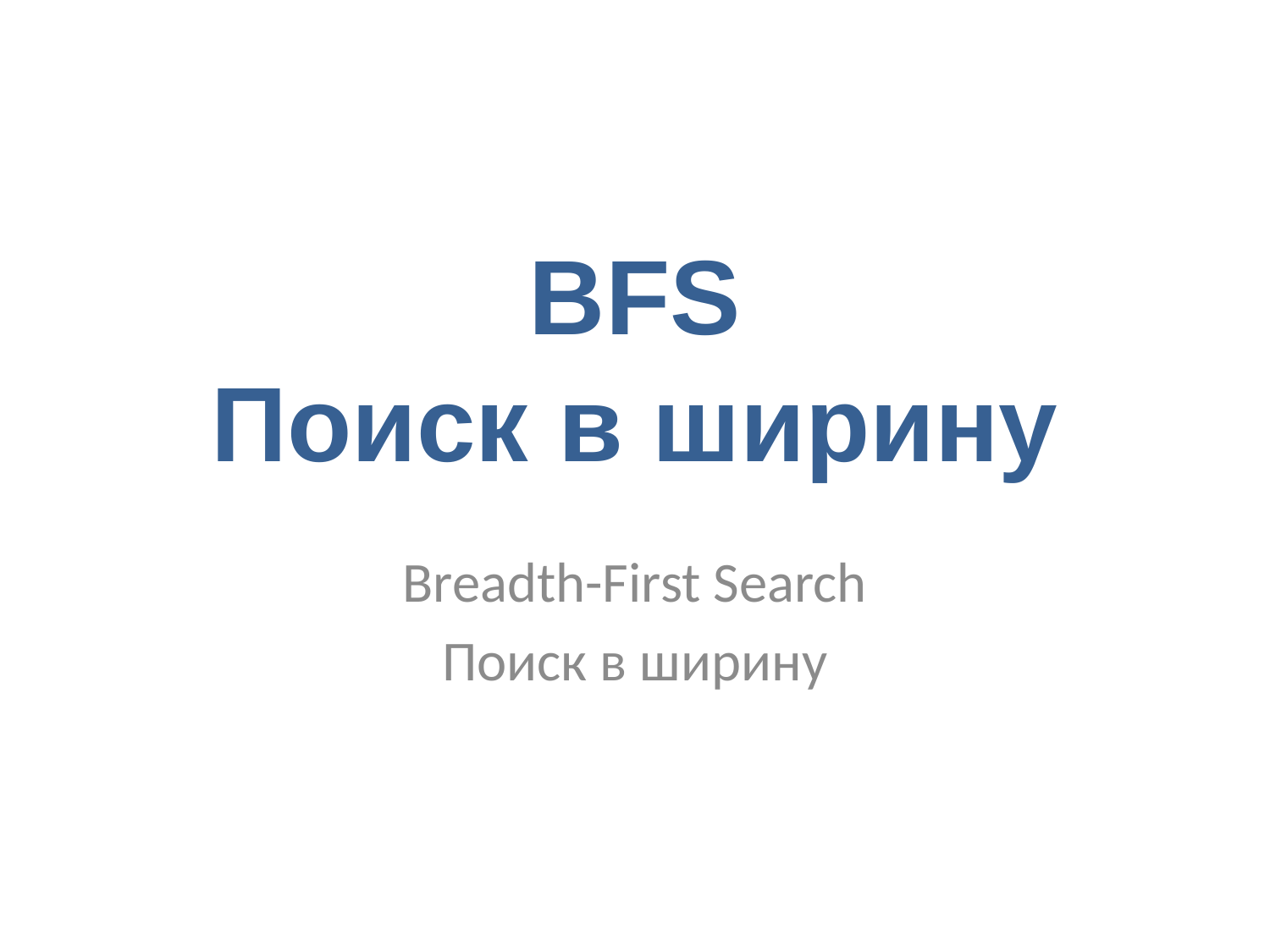

# BFS Поиск в ширину
Breadth-First Search
Поиск в ширину